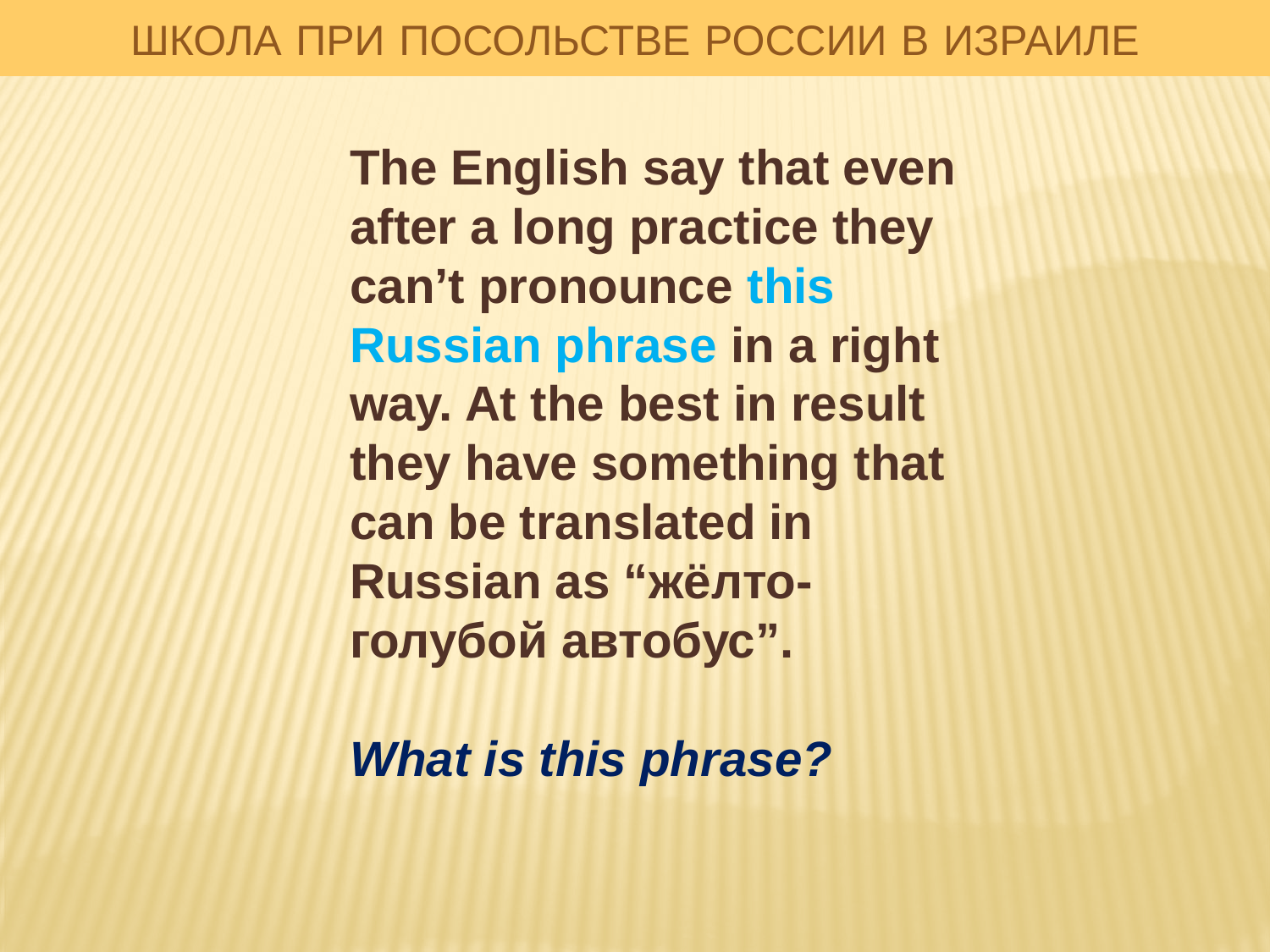

ШКОЛА ПРИ ПОСОЛЬСТВЕ РОССИИ В ИЗРАИЛЕ
The English say that even after a long practice they can’t pronounce this Russian phrase in a right way. At the best in result they have something that can be translated in Russian as “жёлто-голубой автобус”.

What is this phrase?